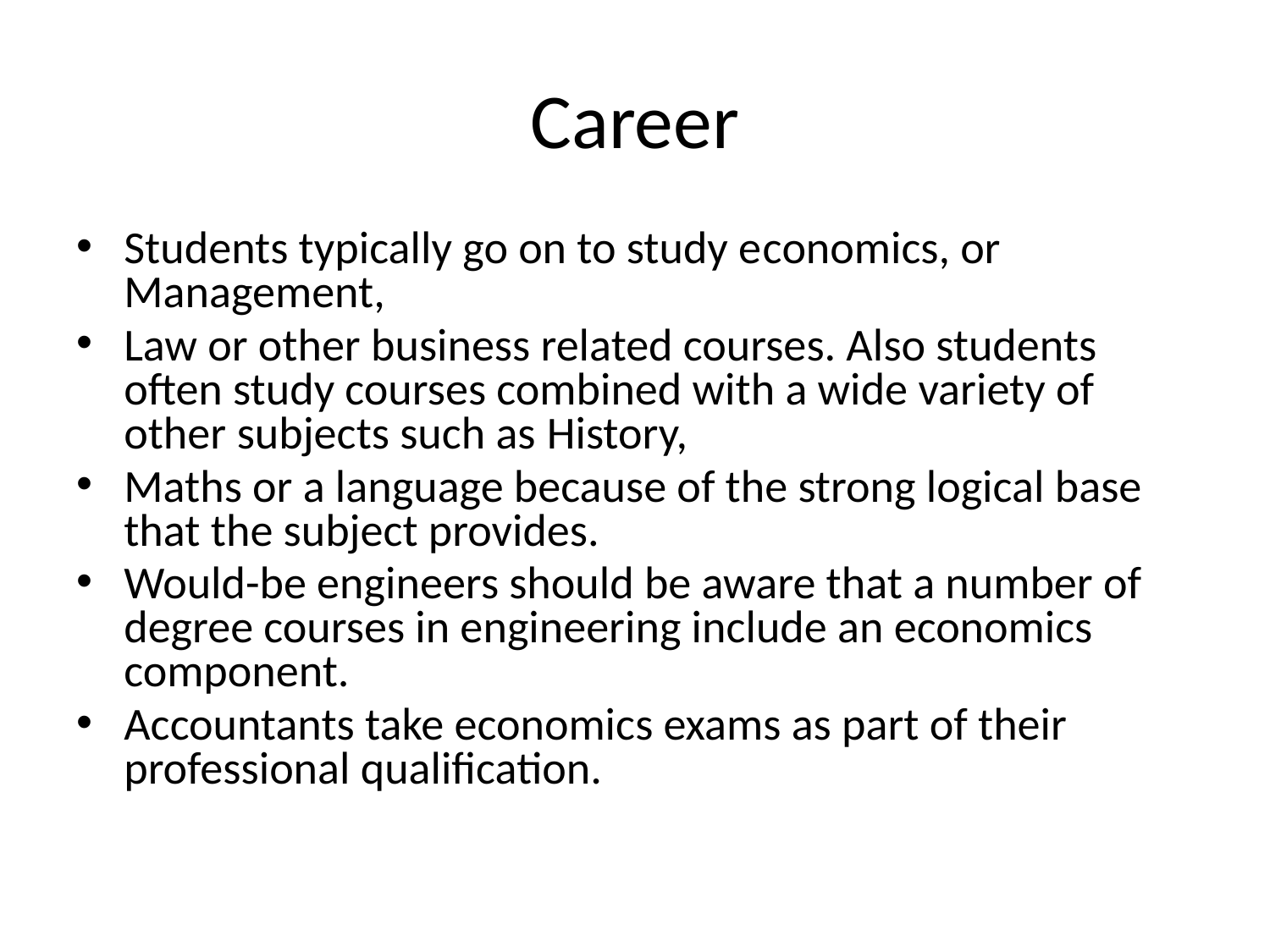

# Career
Students typically go on to study economics, or Management,
Law or other business related courses. Also students often study courses combined with a wide variety of other subjects such as History,
Maths or a language because of the strong logical base that the subject provides.
Would-be engineers should be aware that a number of degree courses in engineering include an economics component.
Accountants take economics exams as part of their professional qualification.